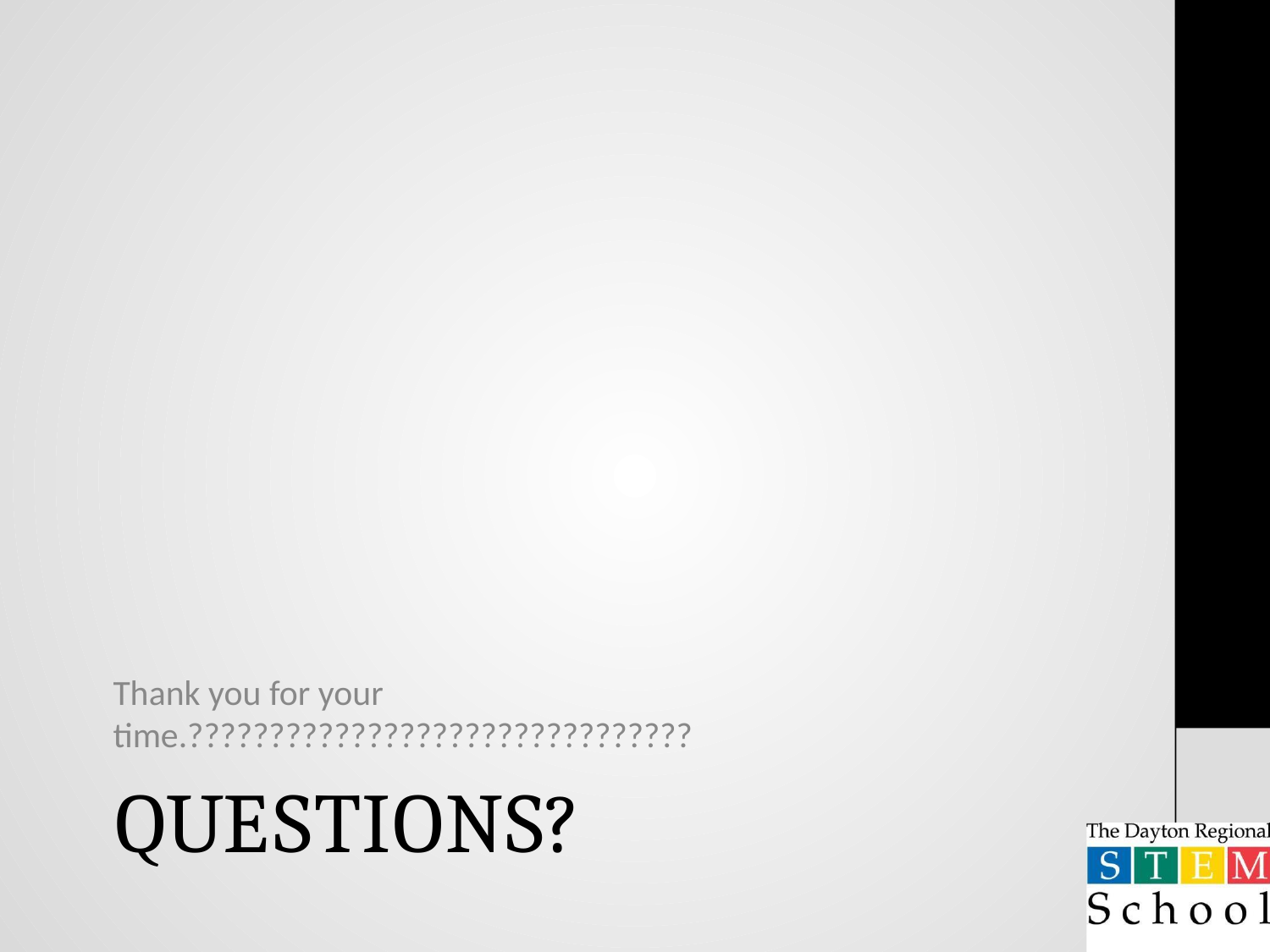

Thank you for your time.???????????????????????????????
# Questions?